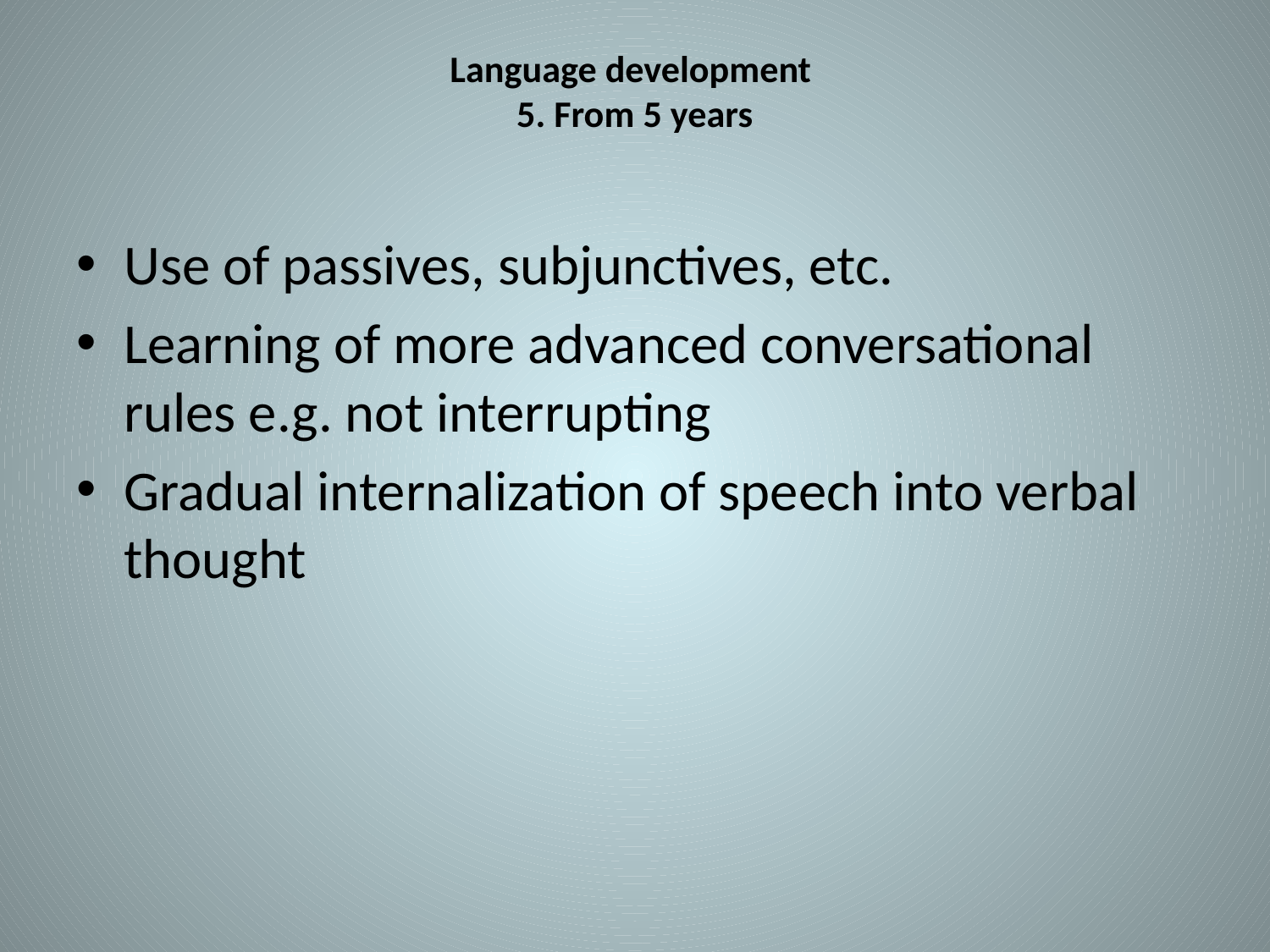

# Language development 5. From 5 years
Use of passives, subjunctives, etc.
Learning of more advanced conversational rules e.g. not interrupting
Gradual internalization of speech into verbal thought